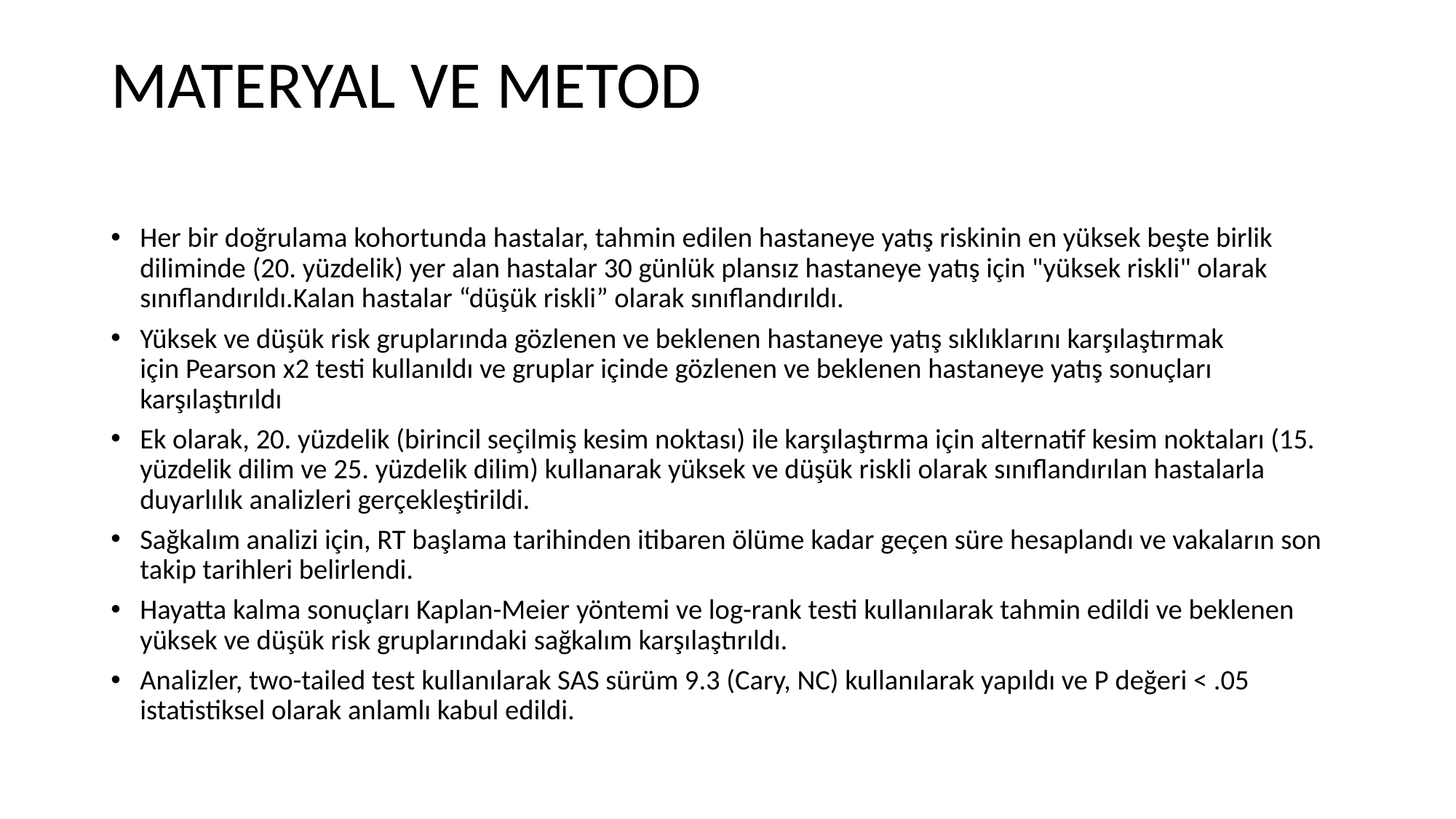

# MATERYAL VE METOD

Her bir doğrulama kohortunda hastalar, tahmin edilen hastaneye yatış riskinin en yüksek beşte birlik diliminde (20. yüzdelik) yer alan hastalar 30 günlük plansız hastaneye yatış için "yüksek riskli" olarak sınıflandırıldı.Kalan hastalar “düşük riskli” olarak sınıflandırıldı.
Yüksek ve düşük risk gruplarında gözlenen ve beklenen hastaneye yatış sıklıklarını karşılaştırmak için Pearson x2 testi kullanıldı ve gruplar içinde gözlenen ve beklenen hastaneye yatış sonuçları karşılaştırıldı
Ek olarak, 20. yüzdelik (birincil seçilmiş kesim noktası) ile karşılaştırma için alternatif kesim noktaları (15. yüzdelik dilim ve 25. yüzdelik dilim) kullanarak yüksek ve düşük riskli olarak sınıflandırılan hastalarla duyarlılık analizleri gerçekleştirildi.
Sağkalım analizi için, RT başlama tarihinden itibaren ölüme kadar geçen süre hesaplandı ve vakaların son takip tarihleri belirlendi.
Hayatta kalma sonuçları Kaplan-Meier yöntemi ve log-rank testi kullanılarak tahmin edildi ve beklenen yüksek ve düşük risk gruplarındaki sağkalım karşılaştırıldı.
Analizler, two-tailed test kullanılarak SAS sürüm 9.3 (Cary, NC) kullanılarak yapıldı ve P değeri < .05 istatistiksel olarak anlamlı kabul edildi.